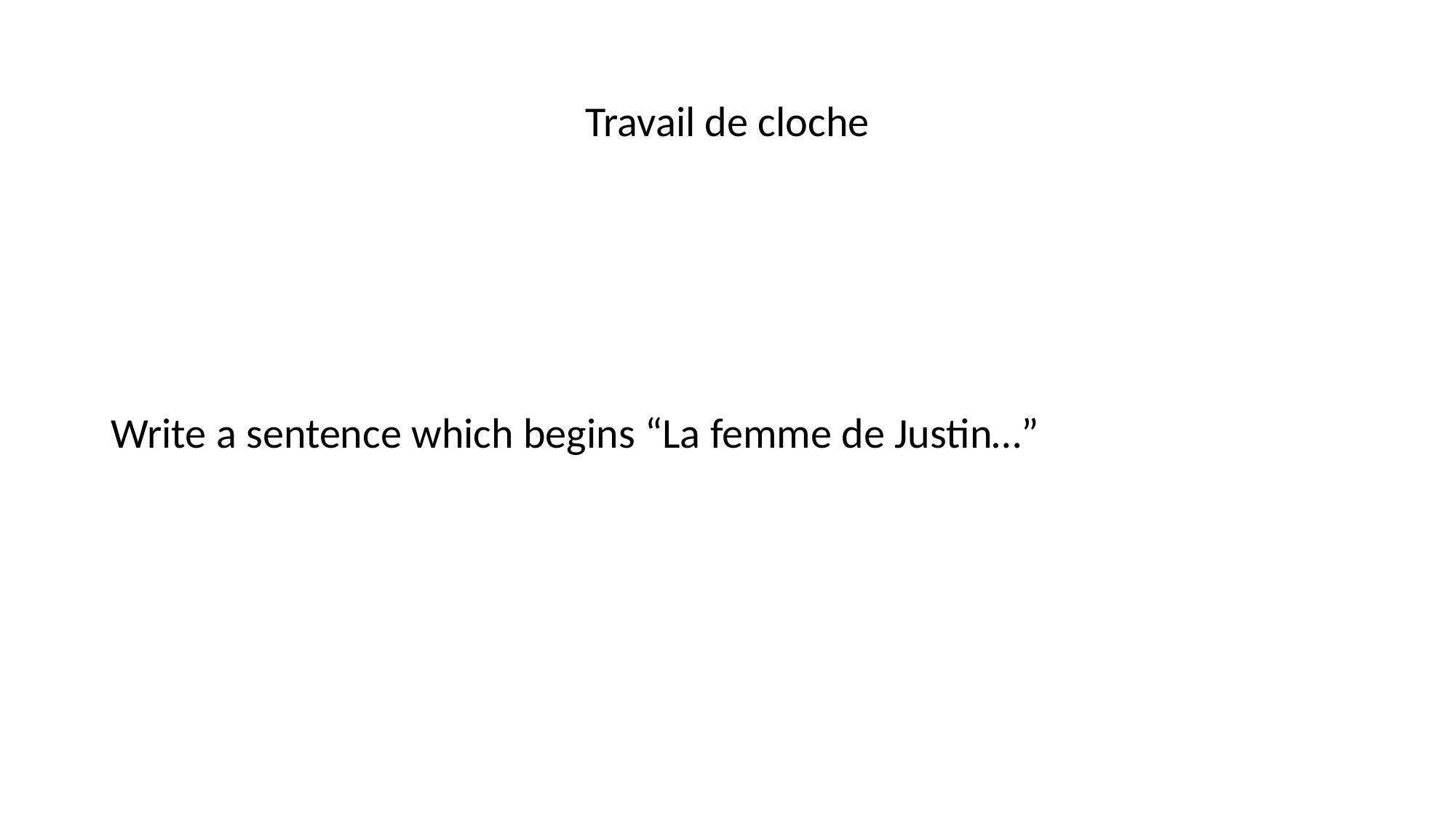

# Travail de cloche

Write a sentence which begins “La femme de Justin…”